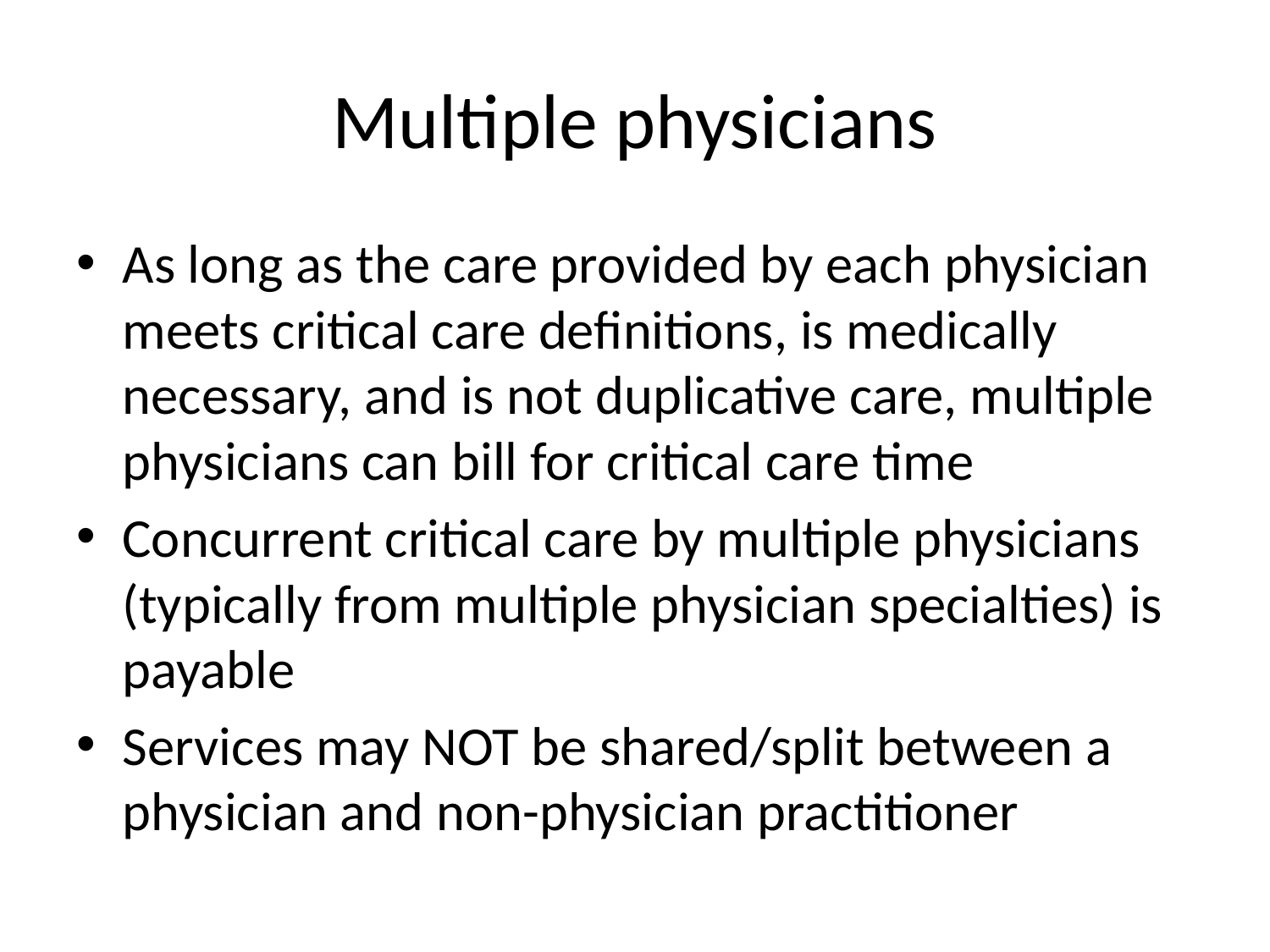

# Multiple physicians
As long as the care provided by each physician meets critical care definitions, is medically necessary, and is not duplicative care, multiple physicians can bill for critical care time
Concurrent critical care by multiple physicians (typically from multiple physician specialties) is payable
Services may NOT be shared/split between a physician and non-physician practitioner